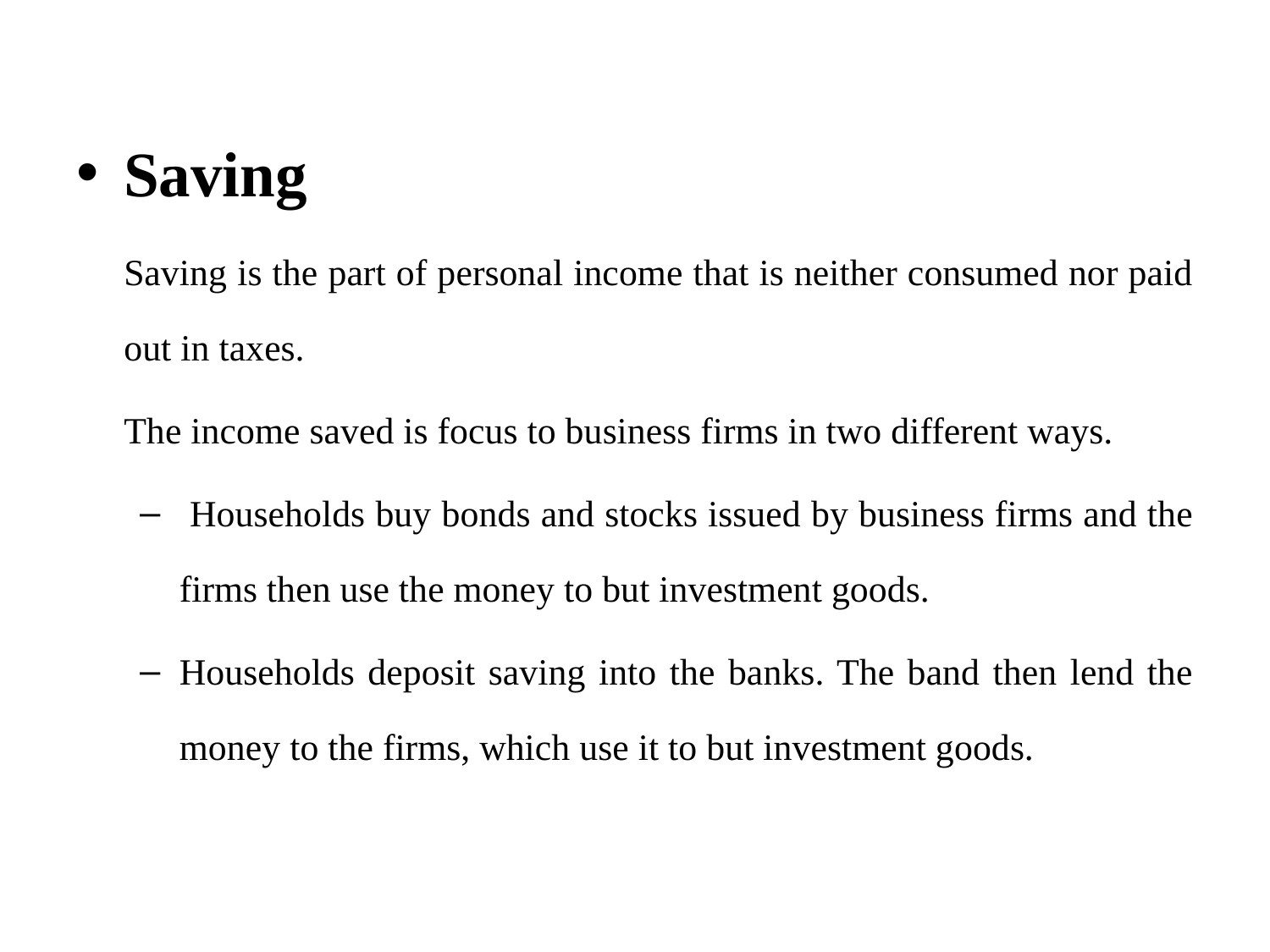

Saving
	Saving is the part of personal income that is neither consumed nor paid out in taxes.
	The income saved is focus to business firms in two different ways.
 Households buy bonds and stocks issued by business firms and the firms then use the money to but investment goods.
Households deposit saving into the banks. The band then lend the money to the firms, which use it to but investment goods.